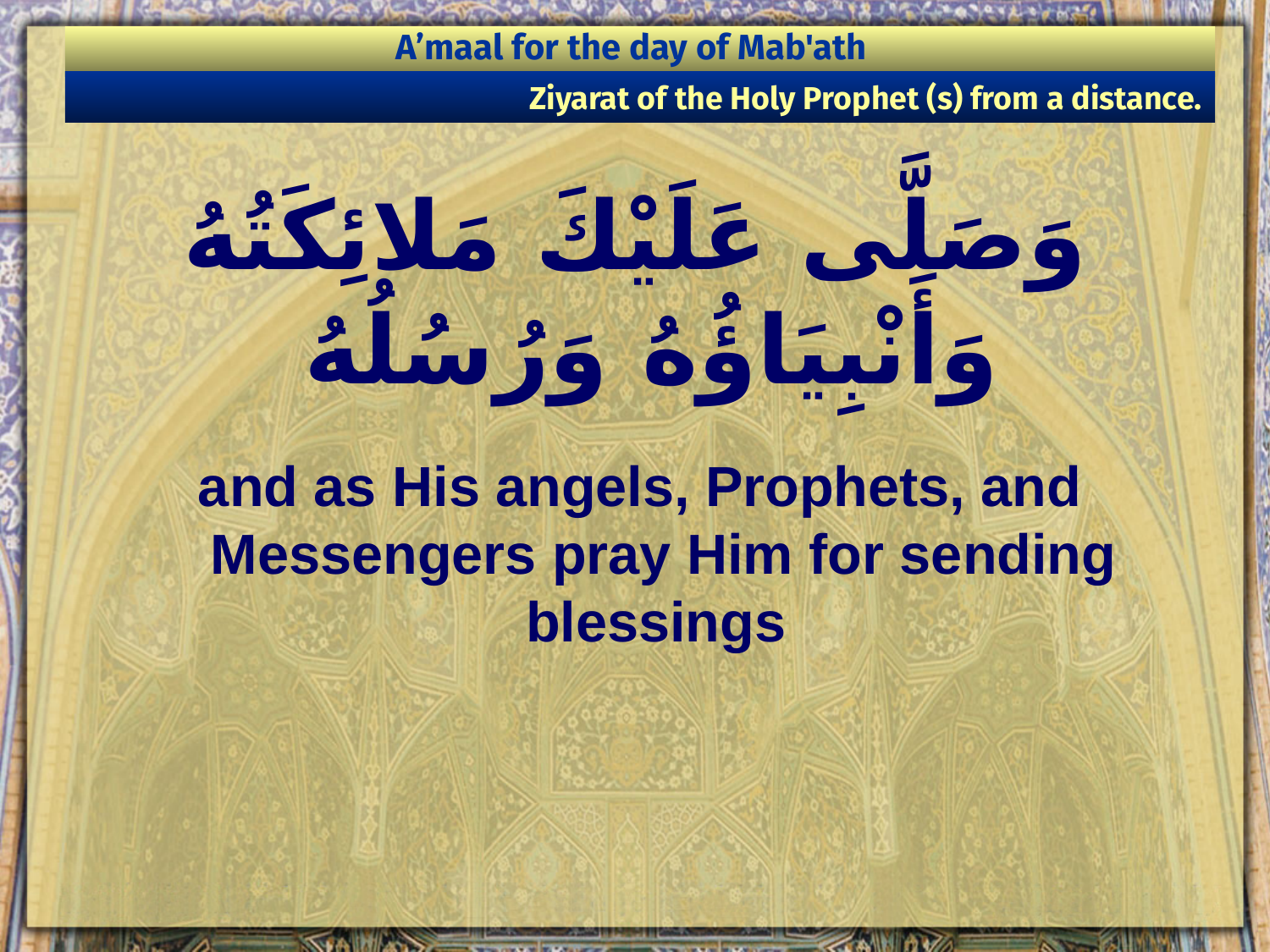

A’maal for the day of Mab'ath
Ziyarat of the Holy Prophet (s) from a distance.
# وَصَلَّى عَلَيْكَ مَلائِكَتُهُ وَأَنْبِيَاؤُهُ وَرُسُلُهُ
and as His angels, Prophets, and Messengers pray Him for sending blessings